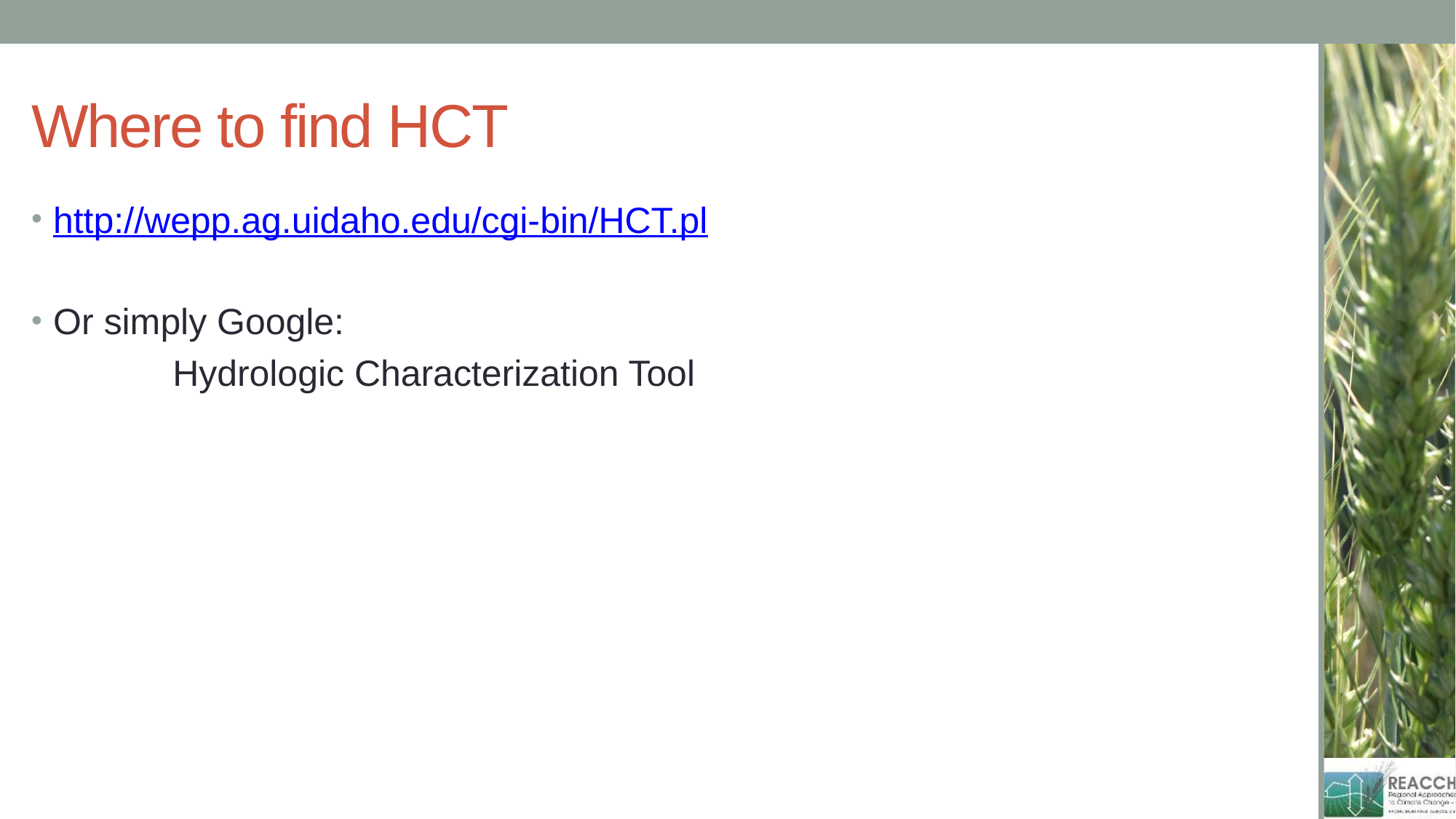

# Where to find HCT
http://wepp.ag.uidaho.edu/cgi-bin/HCT.pl

Or simply Google:
		 Hydrologic Characterization Tool